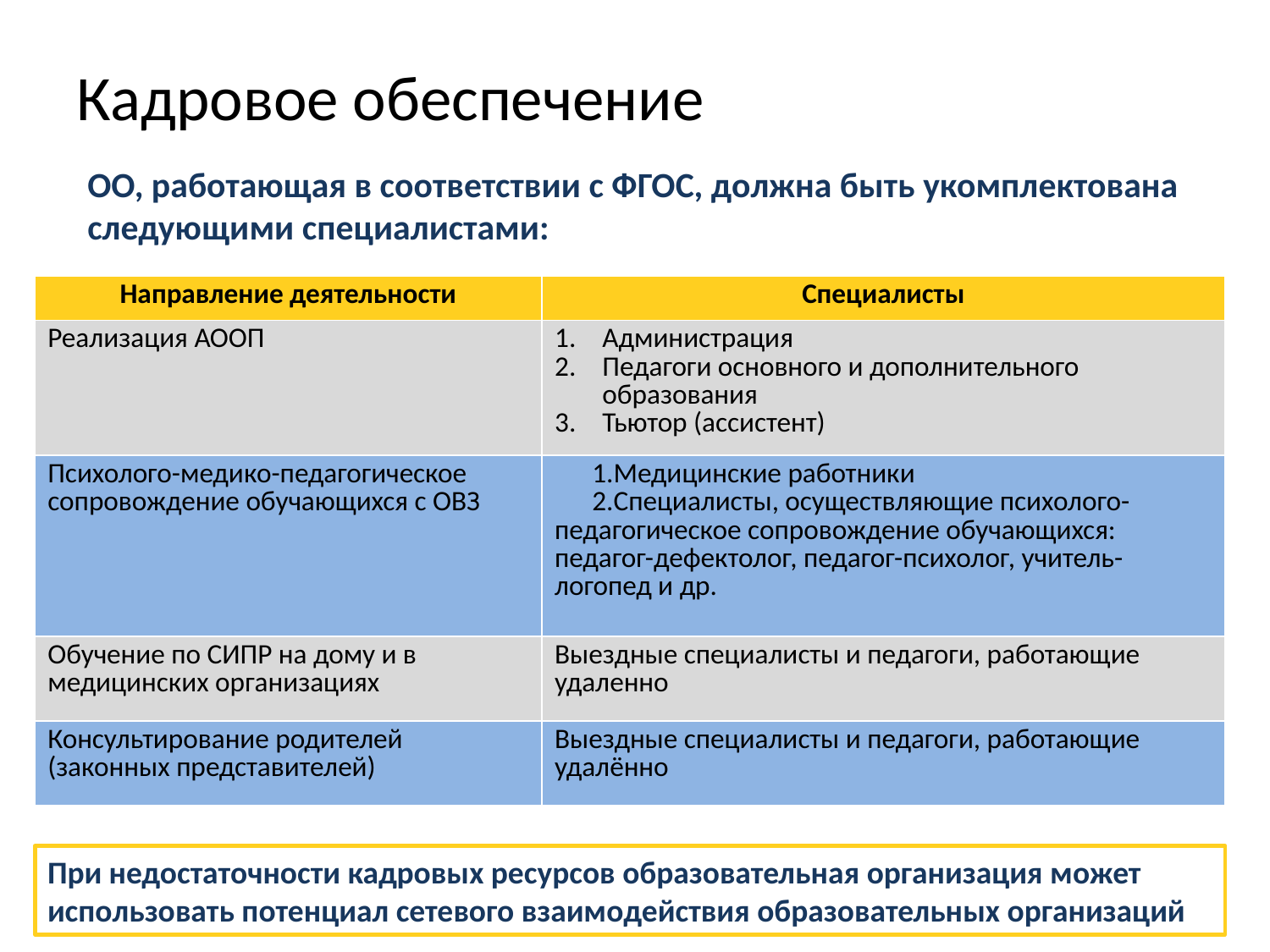

# Кадровое обеспечение
ОО, работающая в соответствии с ФГОС, должна быть укомплектована следующими специалистами:
| Направление деятельности | Специалисты |
| --- | --- |
| Реализация АООП | Администрация Педагоги основного и дополнительного образования Тьютор (ассистент) |
| Психолого-медико-педагогическое сопровождение обучающихся с ОВЗ | Медицинские работники Специалисты, осуществляющие психолого-педагогическое сопровождение обучающихся: педагог-дефектолог, педагог-психолог, учитель-логопед и др. |
| Обучение по СИПР на дому и в медицинских организациях | Выездные специалисты и педагоги, работающие удаленно |
| Консультирование родителей (законных представителей) | Выездные специалисты и педагоги, работающие удалённо |
При недостаточности кадровых ресурсов образовательная организация может использовать потенциал сетевого взаимодействия образовательных организаций